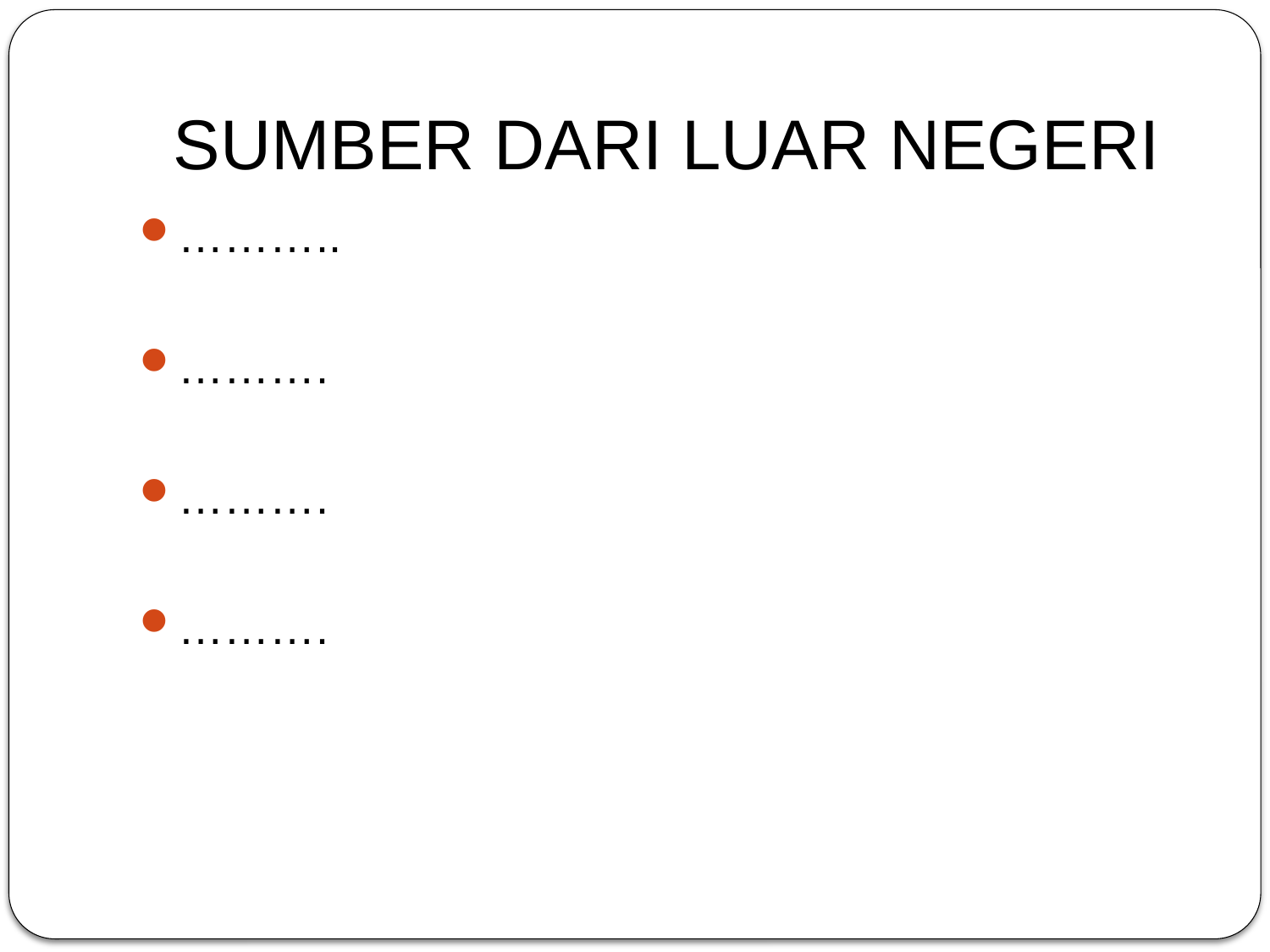

# SUMBER DARI LUAR NEGERI
………..

……….

……….

……….